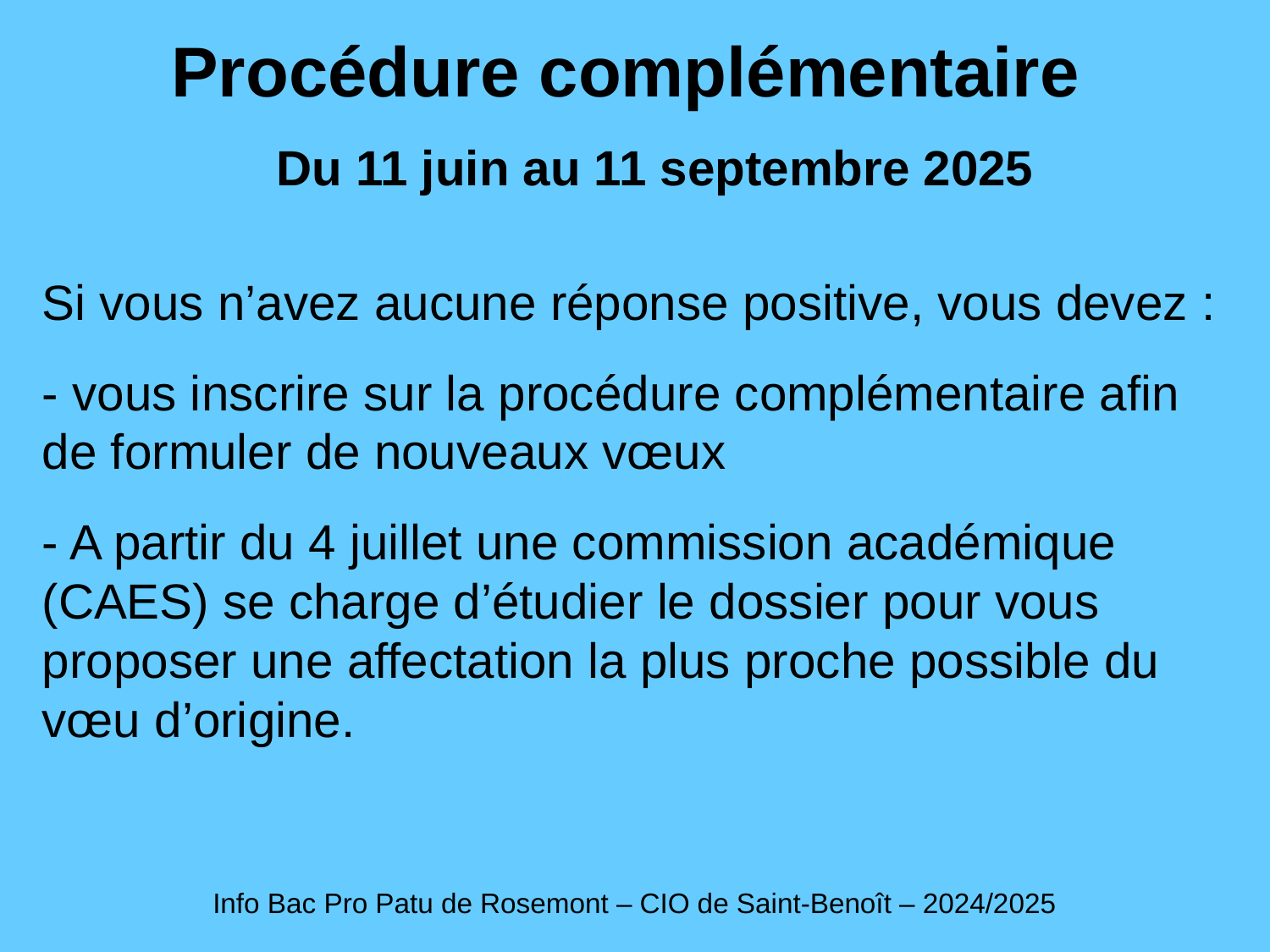

Procédure complémentaire
   Du 11 juin au 11 septembre 2025
Si vous n’avez aucune réponse positive, vous devez :
- vous inscrire sur la procédure complémentaire afin de formuler de nouveaux vœux
- A partir du 4 juillet une commission académique (CAES) se charge d’étudier le dossier pour vous proposer une affectation la plus proche possible du vœu d’origine.
Info Bac Pro Patu de Rosemont – CIO de Saint-Benoît – 2024/2025